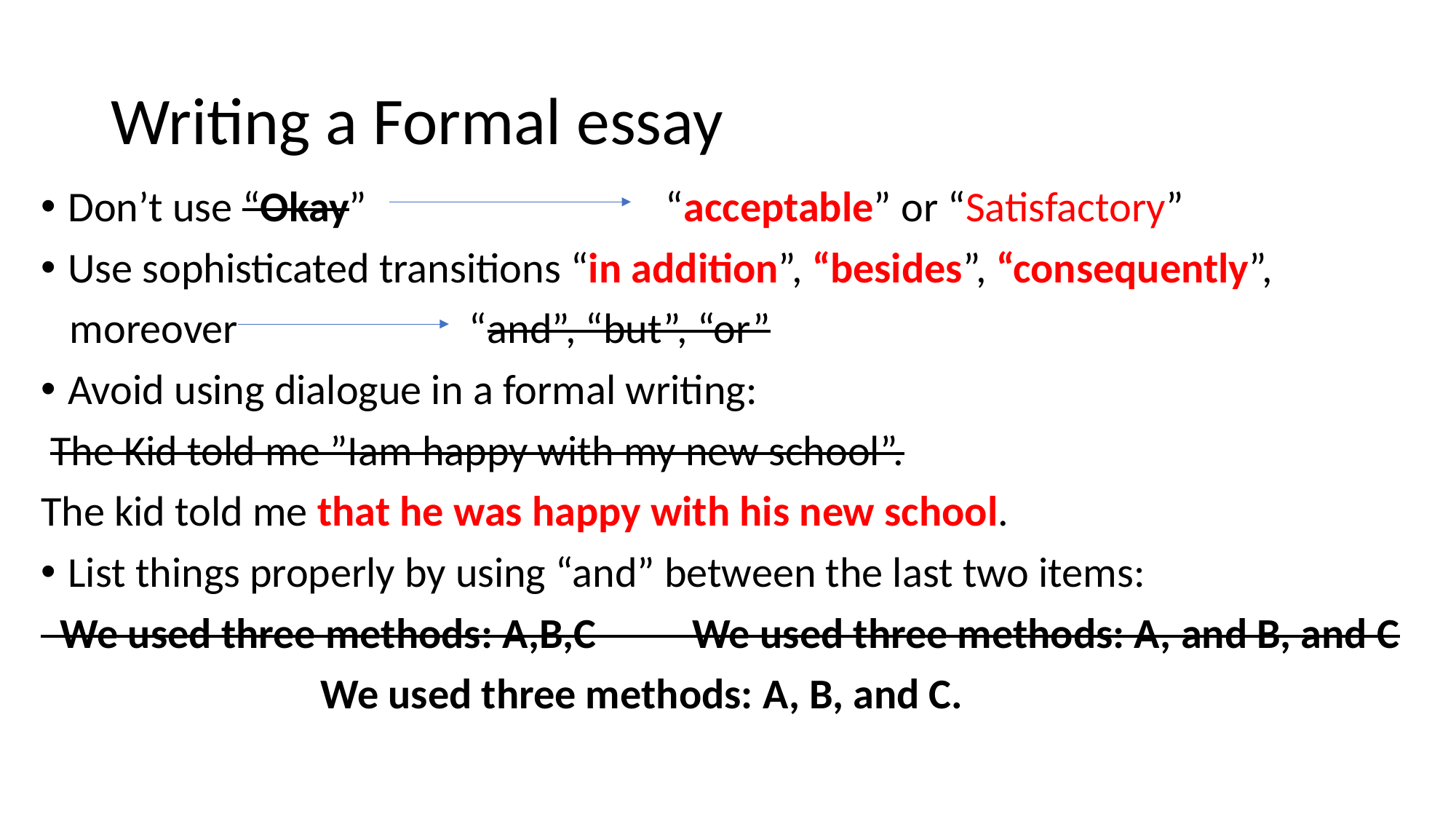

# Writing a Formal essay
Don’t use “Okay”                               “acceptable” or “Satisfactory”
Use sophisticated transitions “in addition”, “besides”, “consequently”,
   moreover                        “and”, “but”, “or”
Avoid using dialogue in a formal writing:
 The Kid told me ”Iam happy with my new school”.
The kid told me that he was happy with his new school.
List things properly by using “and” between the last two items:
  We used three methods: A,B,C          We used three methods: A, and B, and C
                             We used three methods: A, B, and C.